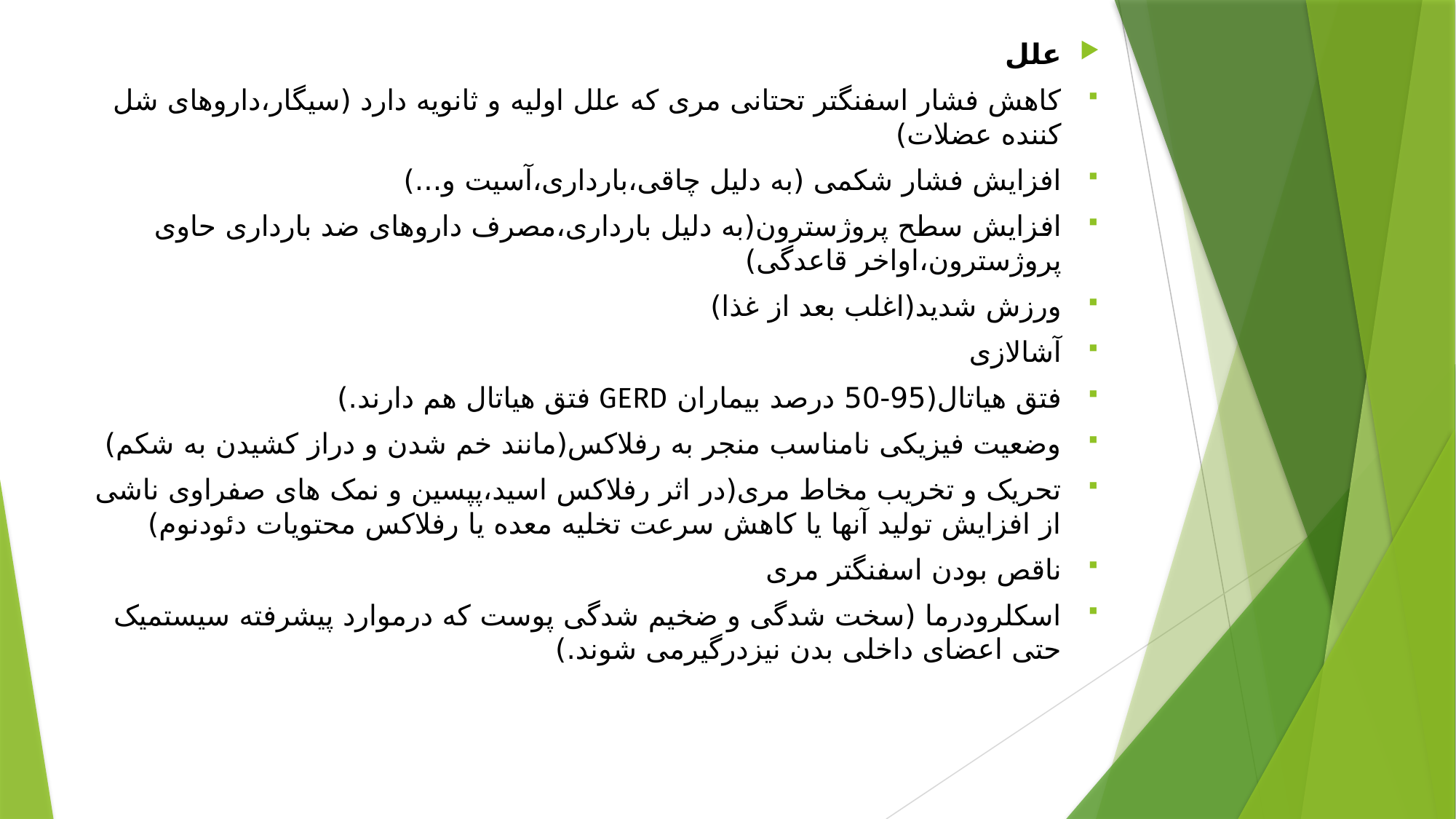

علل
کاهش فشار اسفنگتر تحتانی مری که علل اولیه و ثانویه دارد (سیگار،داروهای شل کننده عضلات)
افزایش فشار شکمی (به دلیل چاقی،بارداری،آسیت و...)
افزایش سطح پروژسترون(به دلیل بارداری،مصرف داروهای ضد بارداری حاوی پروژسترون،اواخر قاعدگی)
ورزش شدید(اغلب بعد از غذا)
آشالازی
فتق هیاتال(95-50 درصد بیماران GERD فتق هیاتال هم دارند.)
وضعیت فیزیکی نامناسب منجر به رفلاکس(مانند خم شدن و دراز کشیدن به شکم)
تحریک و تخریب مخاط مری(در اثر رفلاکس اسید،پپسین و نمک های صفراوی ناشی از افزایش تولید آنها یا کاهش سرعت تخلیه معده یا رفلاکس محتویات دئودنوم)
ناقص بودن اسفنگتر مری
اسکلرودرما (سخت شدگی و ضخیم شدگی پوست که درموارد پیشرفته سیستمیک حتی اعضای داخلی بدن نیزدرگیرمی شوند.)